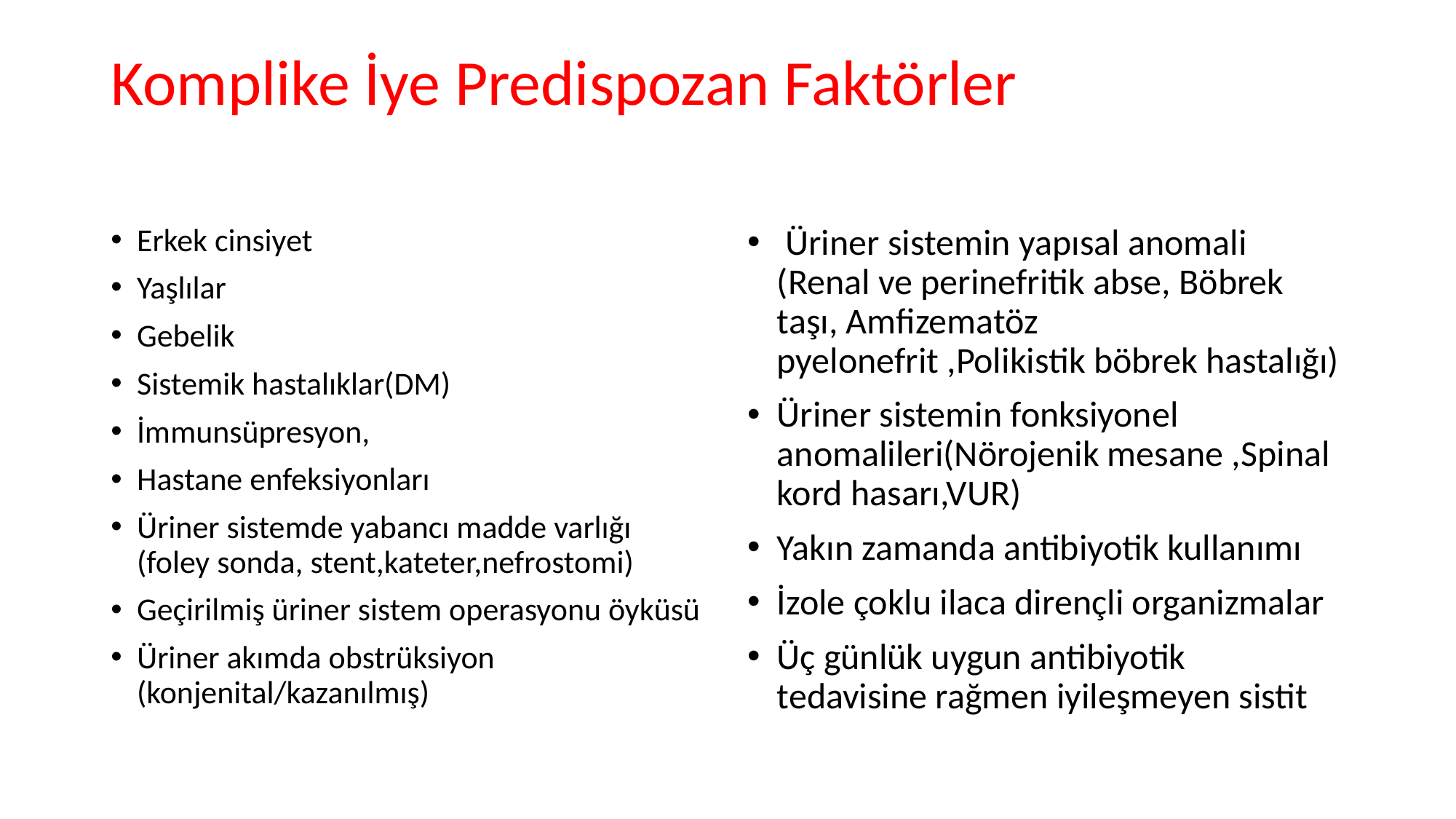

# Komplike İye Predispozan Faktörler
Erkek cinsiyet
Yaşlılar
Gebelik
Sistemik hastalıklar(DM)
İmmunsüpresyon,
Hastane enfeksiyonları
Üriner sistemde yabancı madde varlığı (foley sonda, stent,kateter,nefrostomi)
Geçirilmiş üriner sistem operasyonu öyküsü
Üriner akımda obstrüksiyon (konjenital/kazanılmış)

 Üriner sistemin yapısal anomali (Renal ve perinefritik abse, Böbrek taşı, Amfizematöz pyelonefrit ,Polikistik böbrek hastalığı)
Üriner sistemin fonksiyonel anomalileri(Nörojenik mesane ,Spinal kord hasarı,VUR)
Yakın zamanda antibiyotik kullanımı
İzole çoklu ilaca dirençli organizmalar
Üç günlük uygun antibiyotik tedavisine rağmen iyileşmeyen sistit